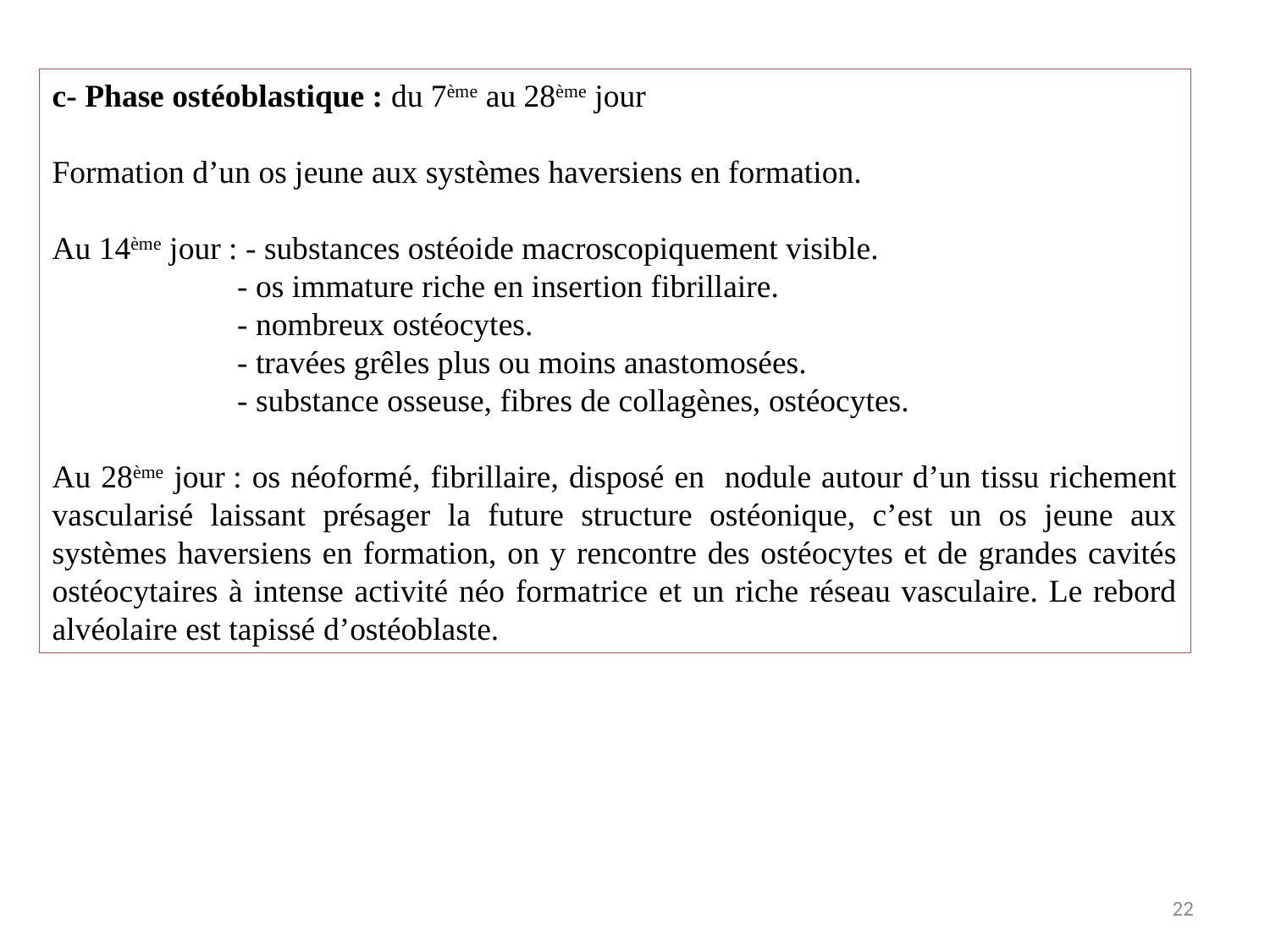

c- Phase ostéoblastique : du 7ème au 28ème jour

Formation d’un os jeune aux systèmes haversiens en formation.

Au 14ème jour : - substances ostéoide macroscopiquement visible.
                       - os immature riche en insertion fibrillaire.
                       - nombreux ostéocytes.
                       - travées grêles plus ou moins anastomosées.
                       - substance osseuse, fibres de collagènes, ostéocytes.

Au 28ème jour : os néoformé, fibrillaire, disposé en  nodule autour d’un tissu richement vascularisé laissant présager la future structure ostéonique, c’est un os jeune aux systèmes haversiens en formation, on y rencontre des ostéocytes et de grandes cavités ostéocytaires à intense activité néo formatrice et un riche réseau vasculaire. Le rebord alvéolaire est tapissé d’ostéoblaste.
22